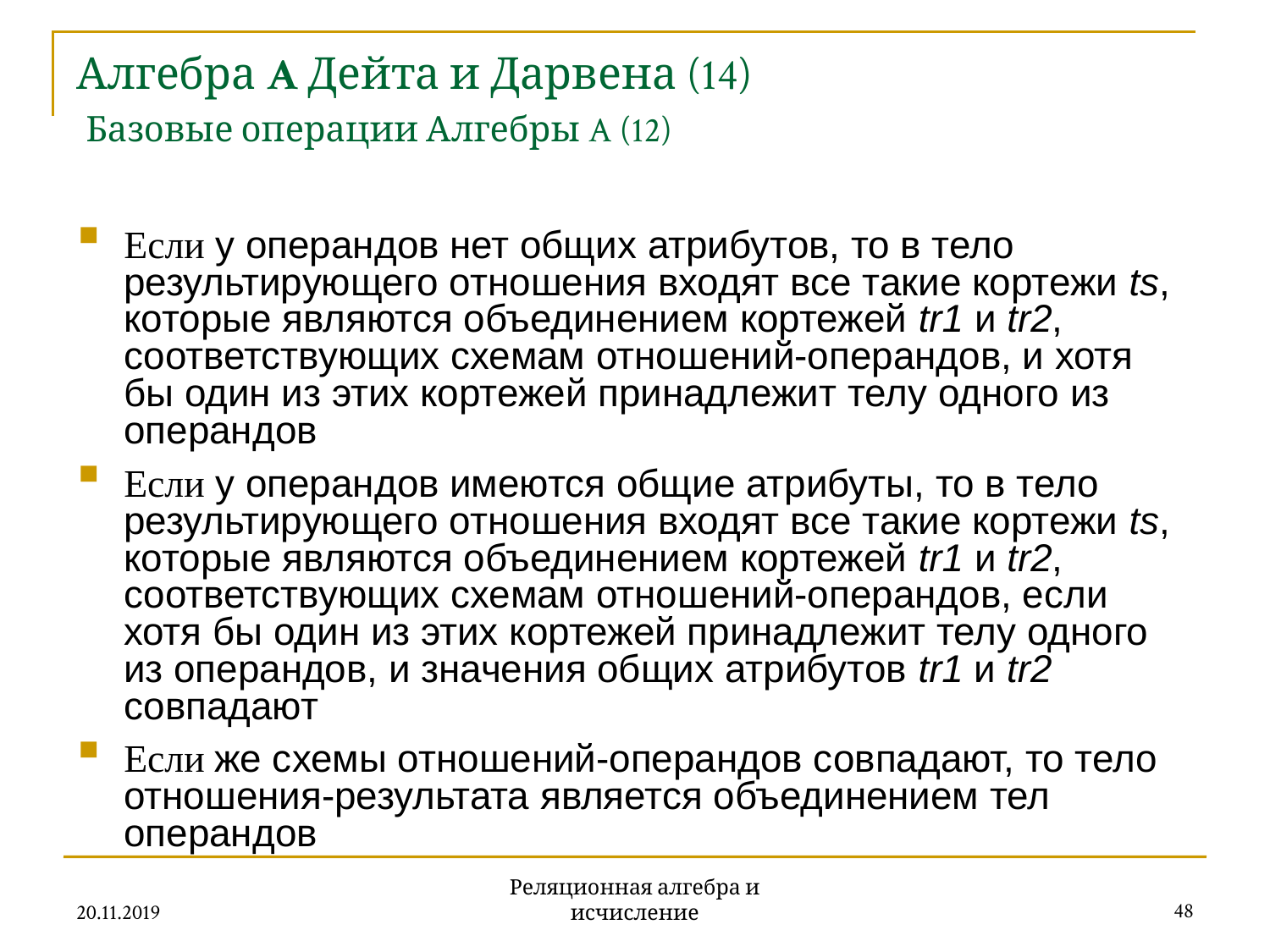

# Алгебра A Дейта и Дарвена (14) Базовые операции Алгебры A (12)
Если у операндов нет общих атрибутов, то в тело результирующего отношения входят все такие кортежи ts, которые являются объединением кортежей tr1 и tr2, соответствующих схемам отношений-операндов, и хотя бы один из этих кортежей принадлежит телу одного из операндов
Если у операндов имеются общие атрибуты, то в тело результирующего отношения входят все такие кортежи ts, которые являются объединением кортежей tr1 и tr2, соответствующих схемам отношений-операндов, если хотя бы один из этих кортежей принадлежит телу одного из операндов, и значения общих атрибутов tr1 и tr2 совпадают
Если же схемы отношений-операндов совпадают, то тело отношения-результата является объединением тел операндов
20.11.2019
48
Реляционная алгебра и исчисление